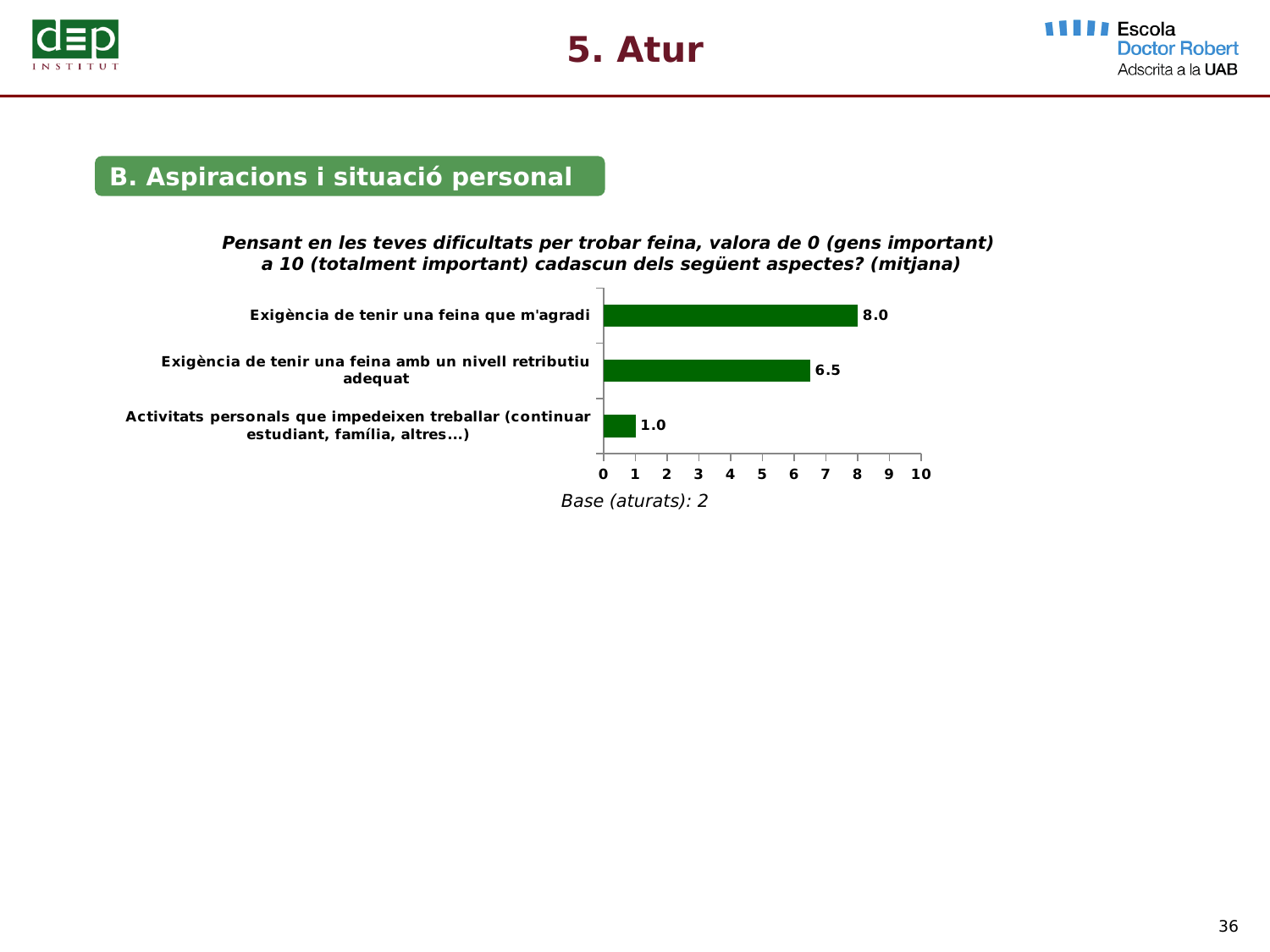

5. Atur
B. Aspiracions i situació personal
Pensant en les teves dificultats per trobar feina, valora de 0 (gens important)
a 10 (totalment important) cadascun dels següent aspectes? (mitjana)

### Chart

| Category | Serie 1 |
|---|---|
| Activitats personals que impedeixen treballar (continuar estudiant, família, altres...) | 1.0 |
| Exigència de tenir una feina amb un nivell retributiu adequat | 6.5 |
| Exigència de tenir una feina que m'agradi | 8.0 |
Base (aturats): 2
36